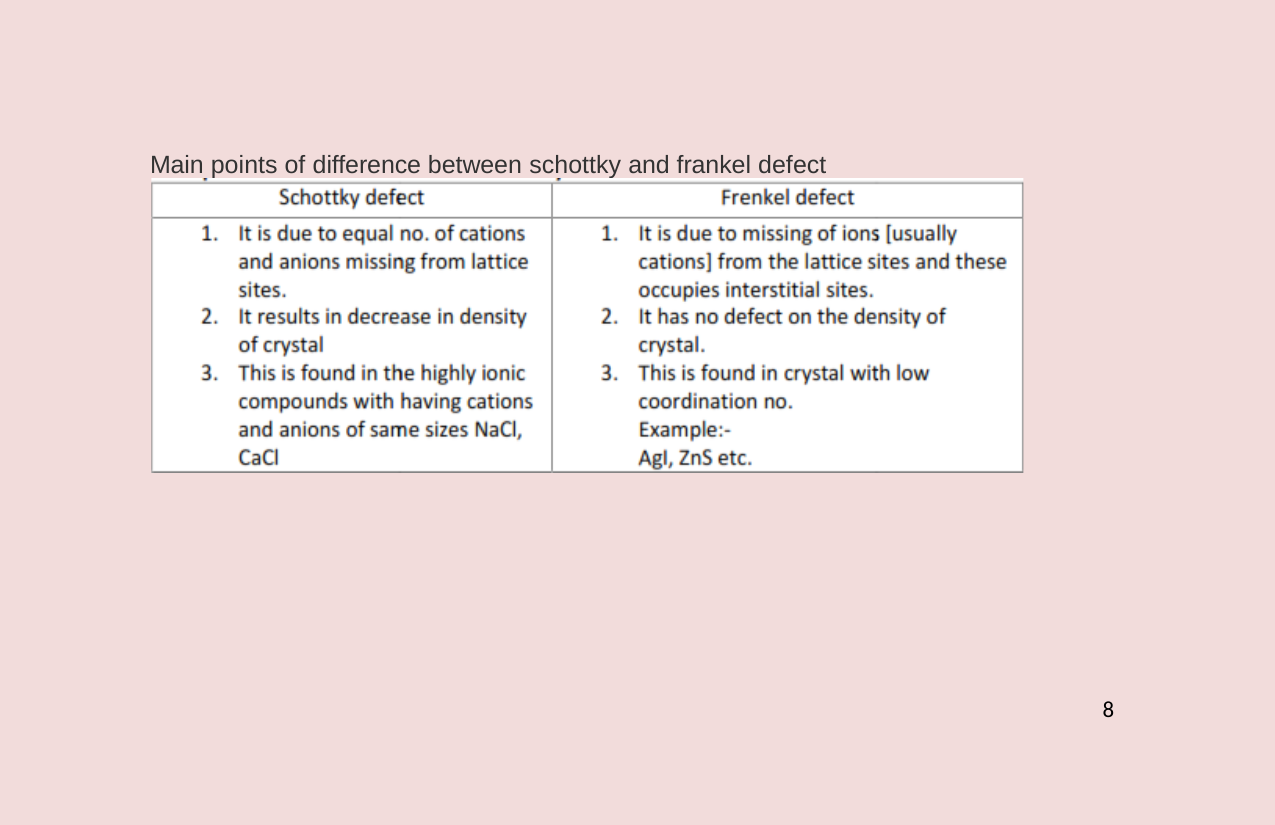

Main points of difference between schottky and frankel defect

8